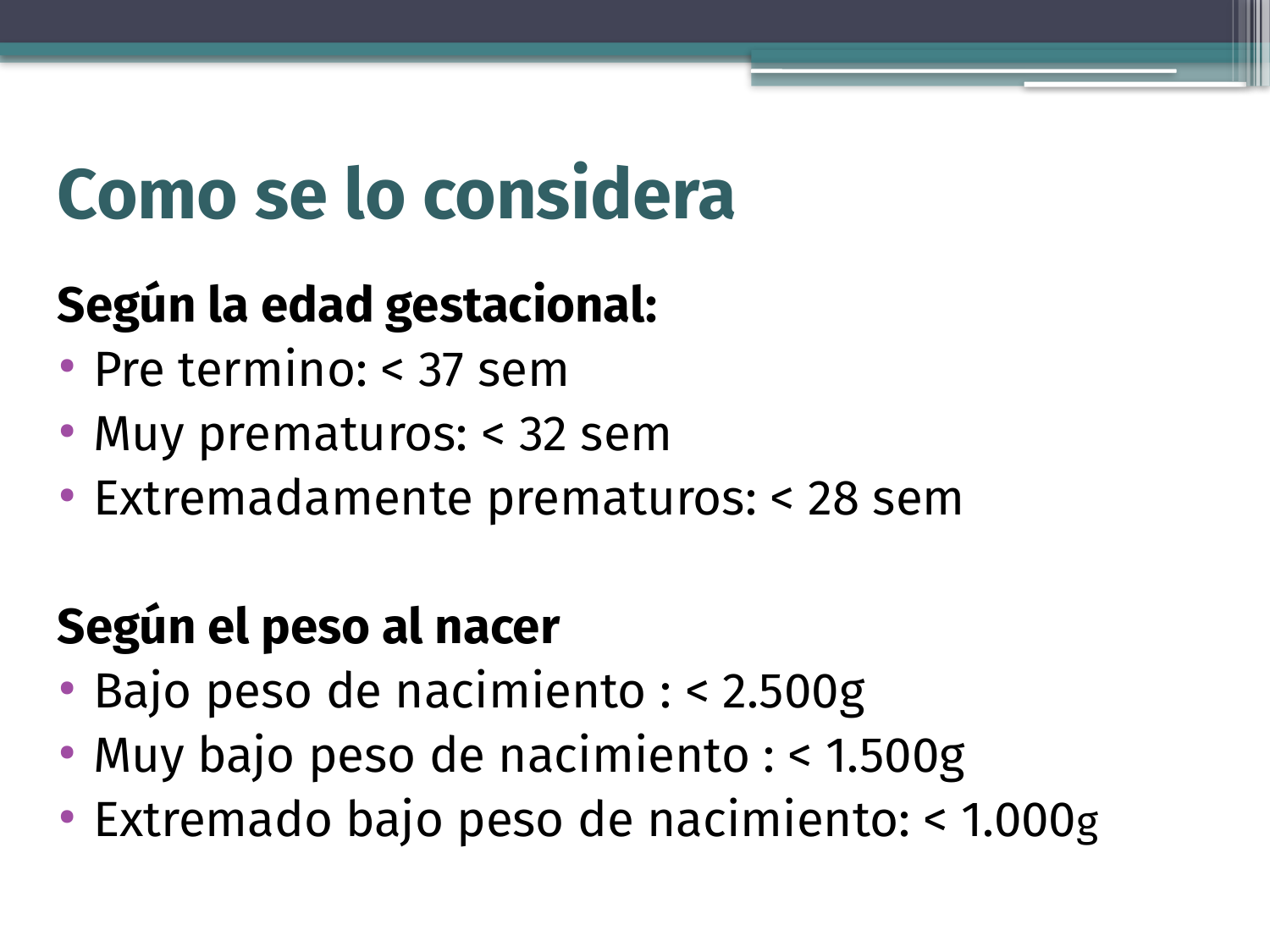

# Como se lo considera
Según la edad gestacional:
Pre termino: < 37 sem
Muy prematuros: < 32 sem
Extremadamente prematuros: < 28 sem

Según el peso al nacer
Bajo peso de nacimiento : < 2.500g
Muy bajo peso de nacimiento : < 1.500g
Extremado bajo peso de nacimiento: < 1.000g